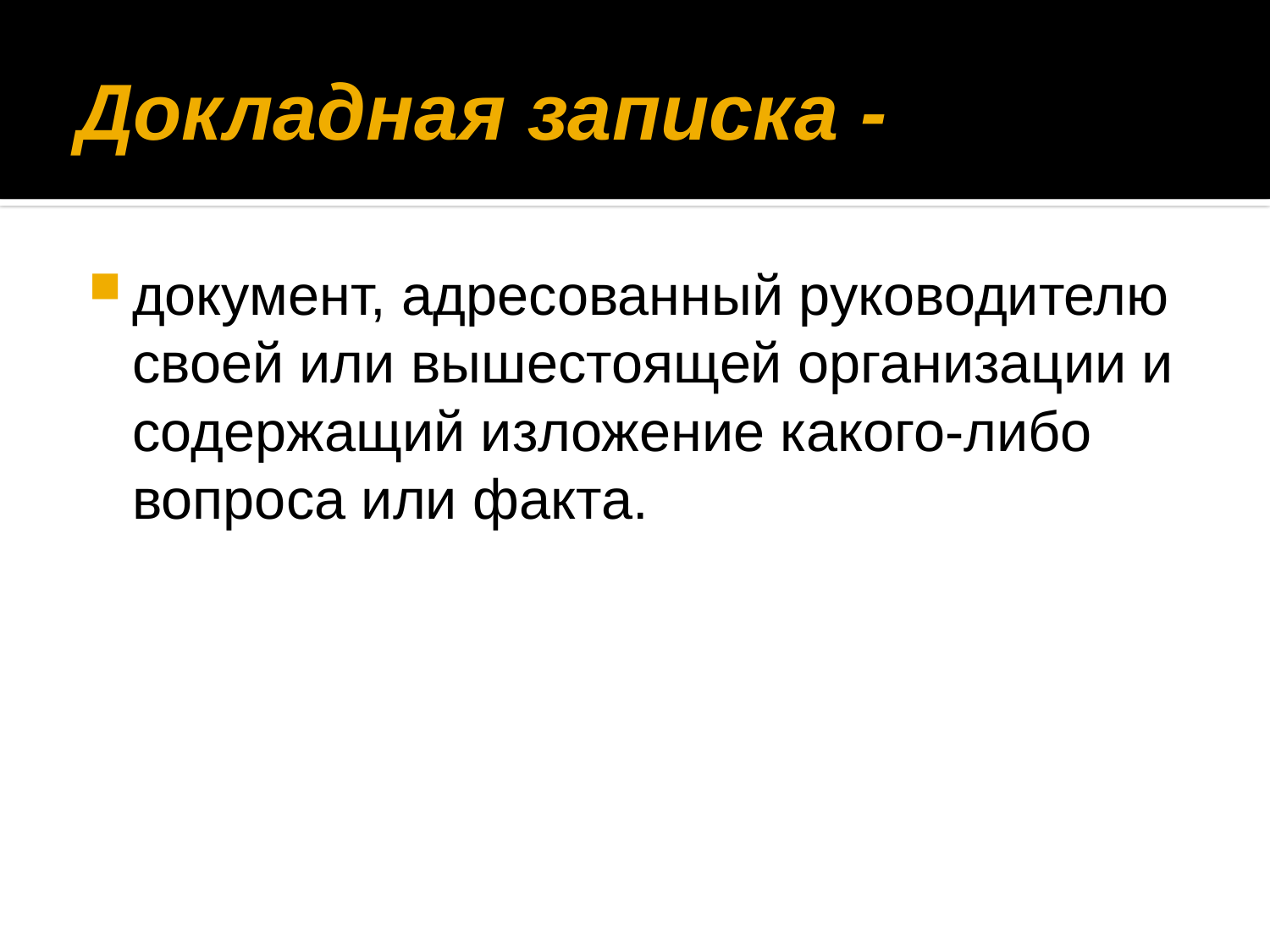

# Докладная записка -
документ, адресованный руководителю своей или вышестоящей организации и содержащий изложение какого-либо вопроса или факта.